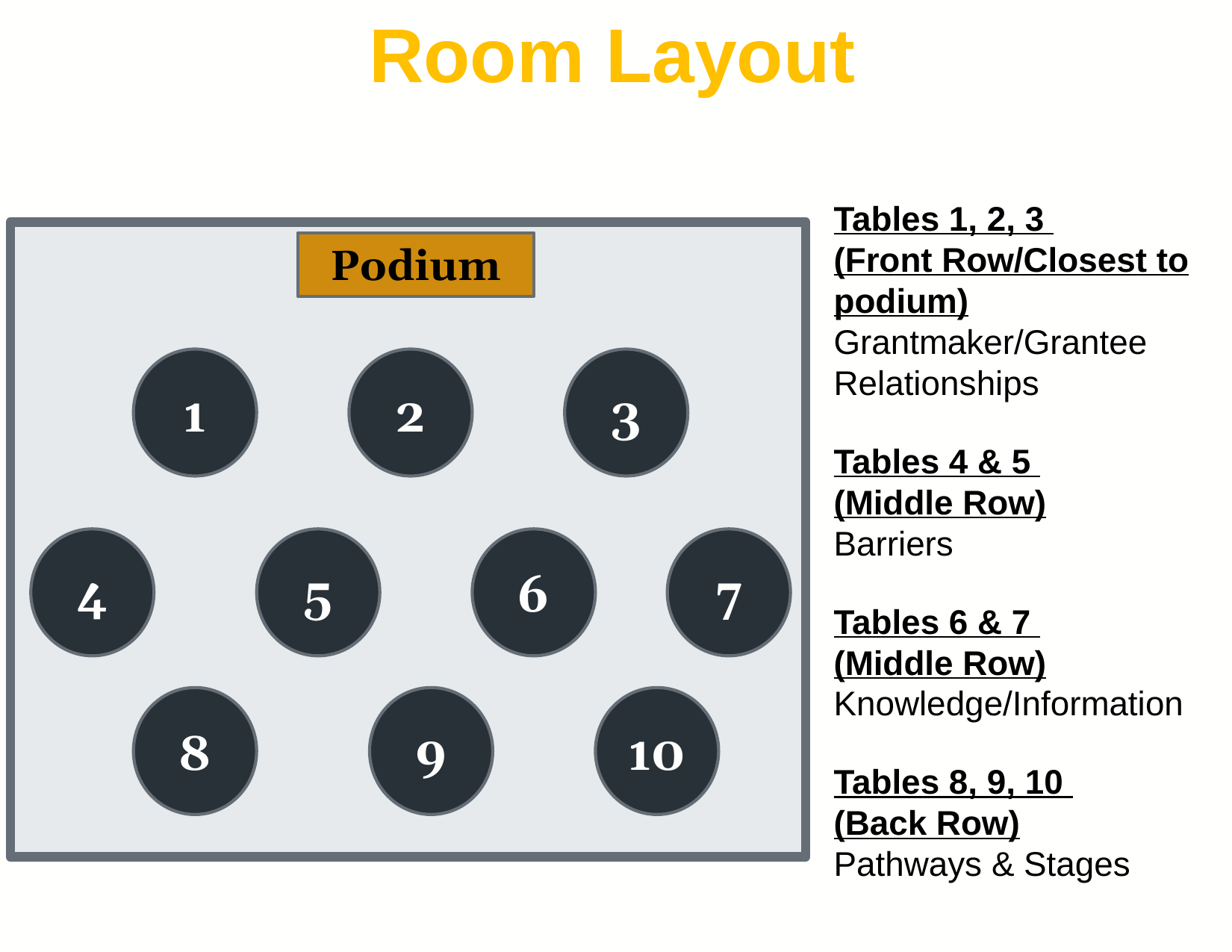

# Room Layout
Tables 1, 2, 3
(Front Row/Closest to podium) Grantmaker/Grantee Relationships

Tables 4 & 5
(Middle Row)
Barriers

Tables 6 & 7
(Middle Row) Knowledge/Information

Tables 8, 9, 10
(Back Row)
Pathways & Stages

Podium

1
2
3
4
5
6
7
8
9
10